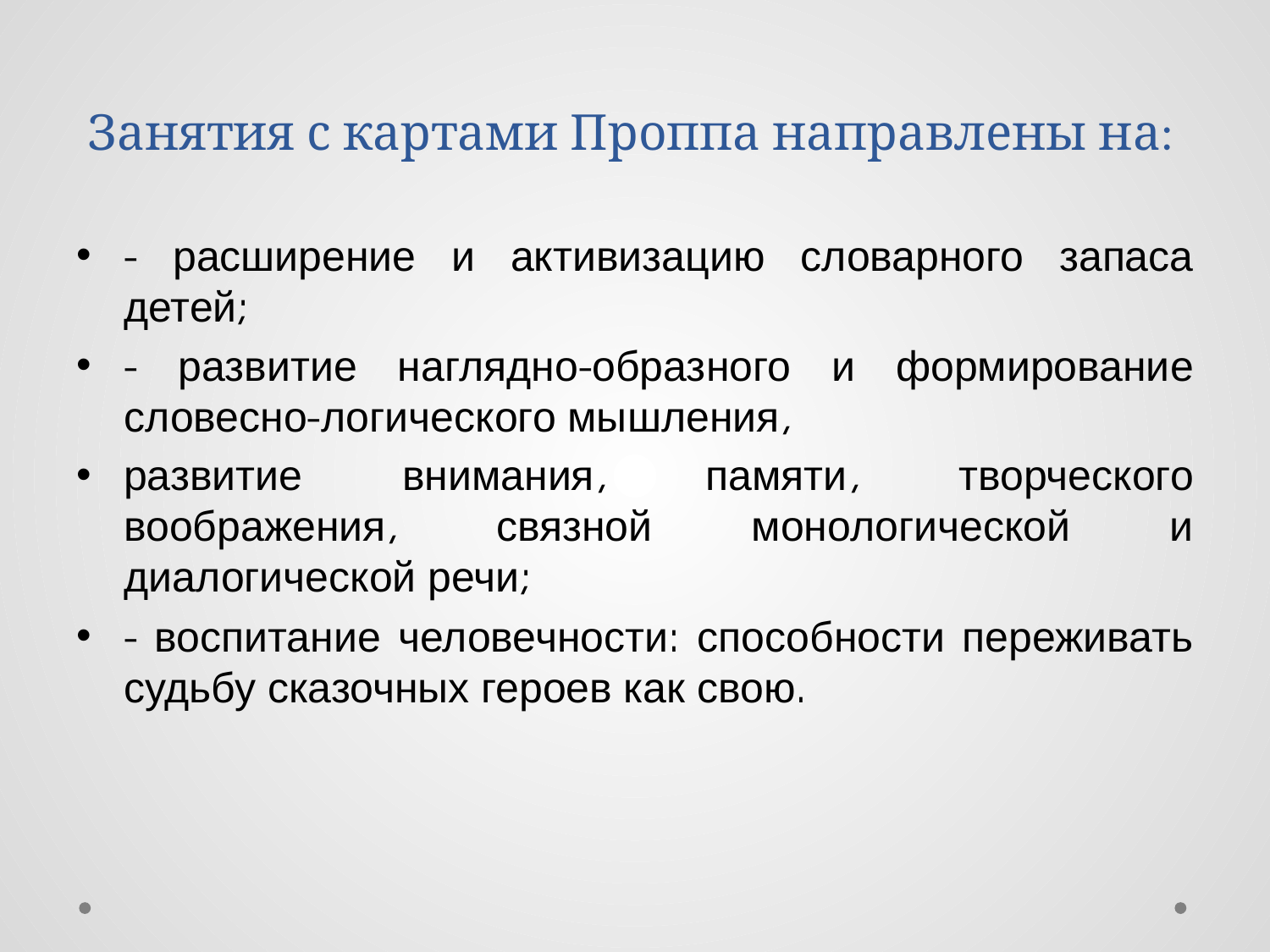

# Занятия с картами Проппа направлены на:
- расширение и активизацию словарного запаса детей;
- развитие наглядно-образного и формирование словесно-логического мышления,
развитие внимания, памяти, творческого воображения, связной монологической и диалогической речи;
- воспитание человечности: способности переживать судьбу сказочных героев как свою.